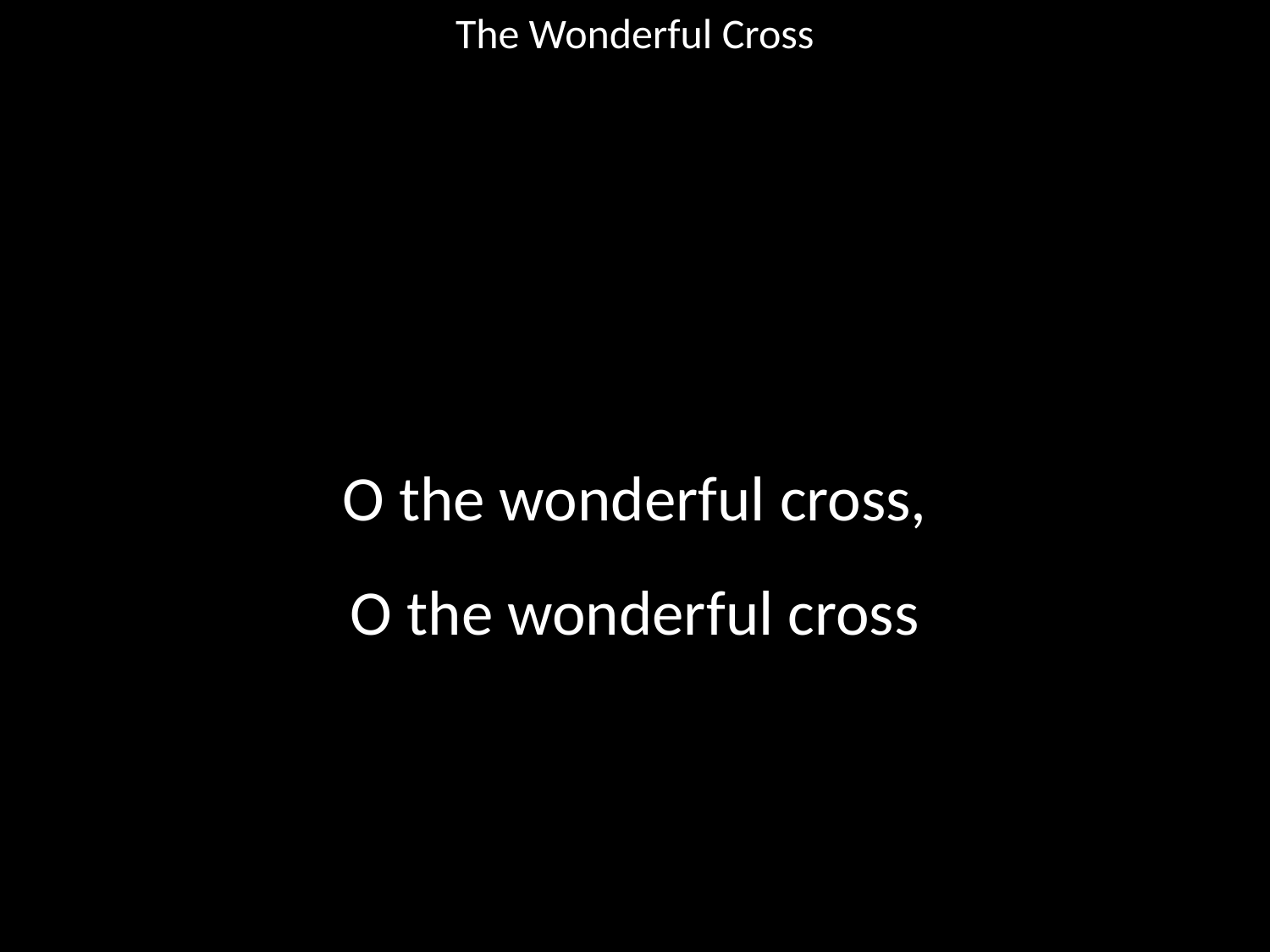

The Wonderful Cross
#
O the wonderful cross,
O the wonderful cross